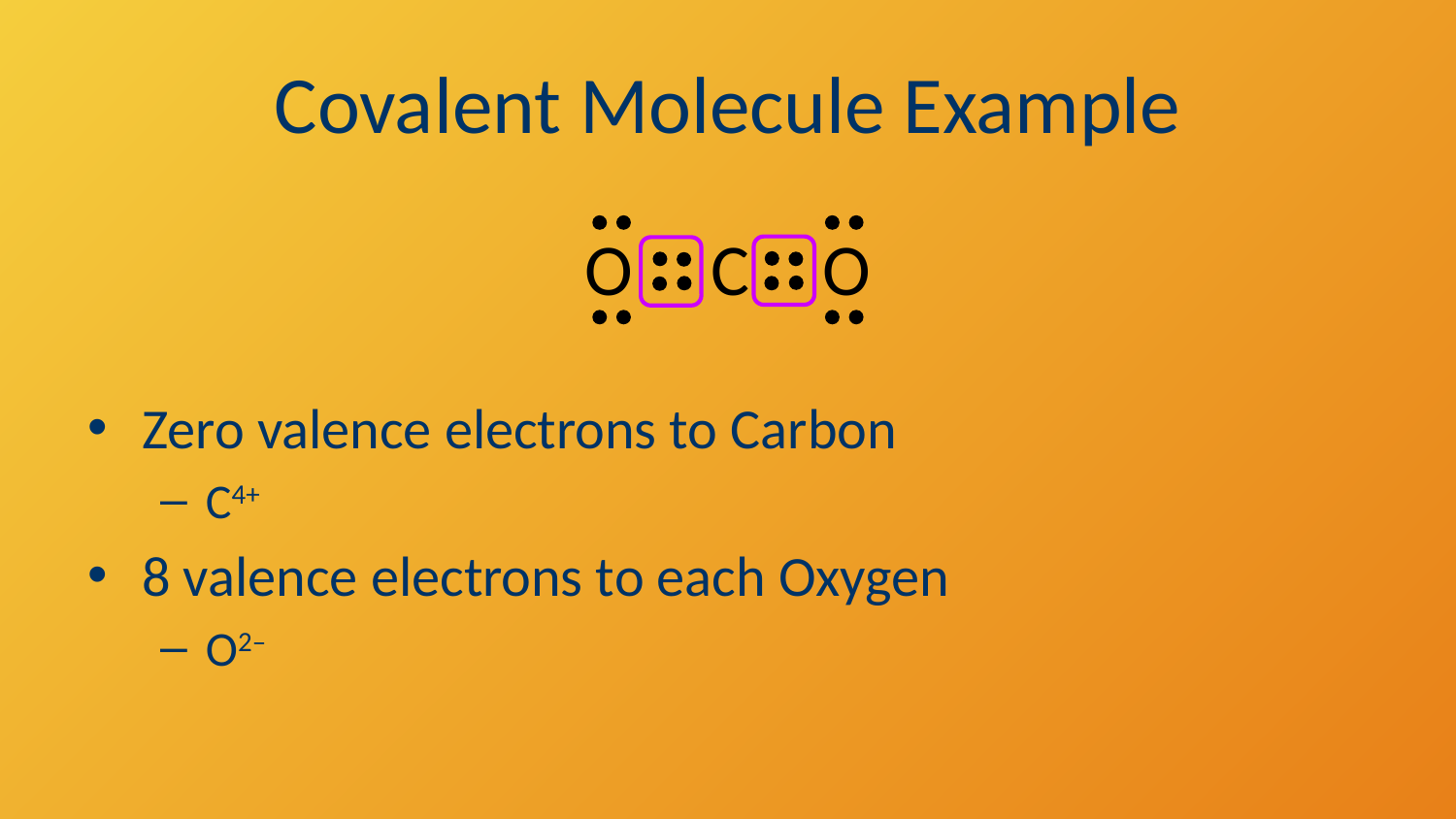

# Covalent Molecule Example
O

C
O

Zero valence electrons to Carbon
C4+
8 valence electrons to each Oxygen
O2–